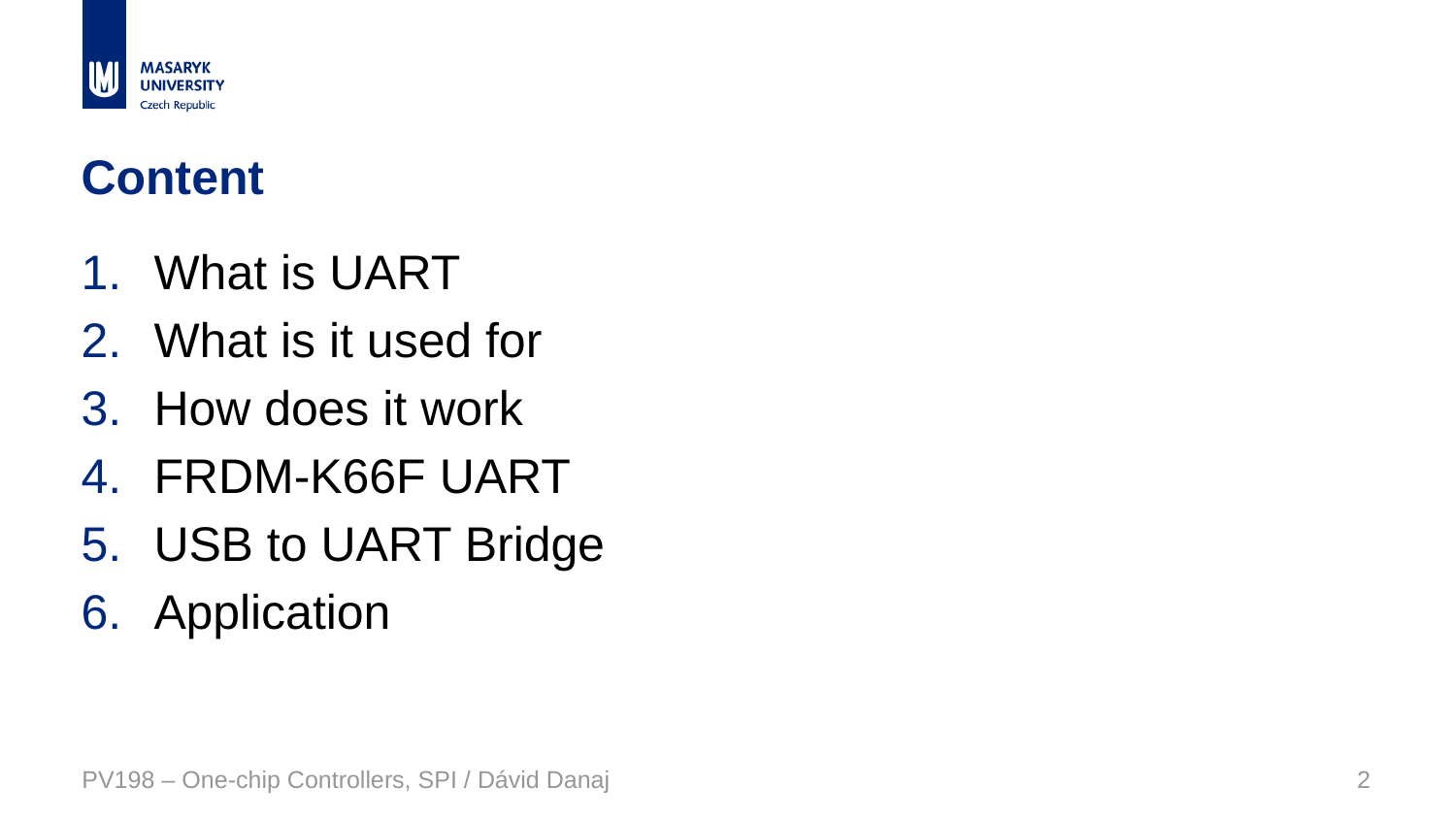

# Content
What is UART
What is it used for
How does it work
FRDM-K66F UART
USB to UART Bridge
Application

PV198 – One-chip Controllers, SPI / Dávid Danaj
2